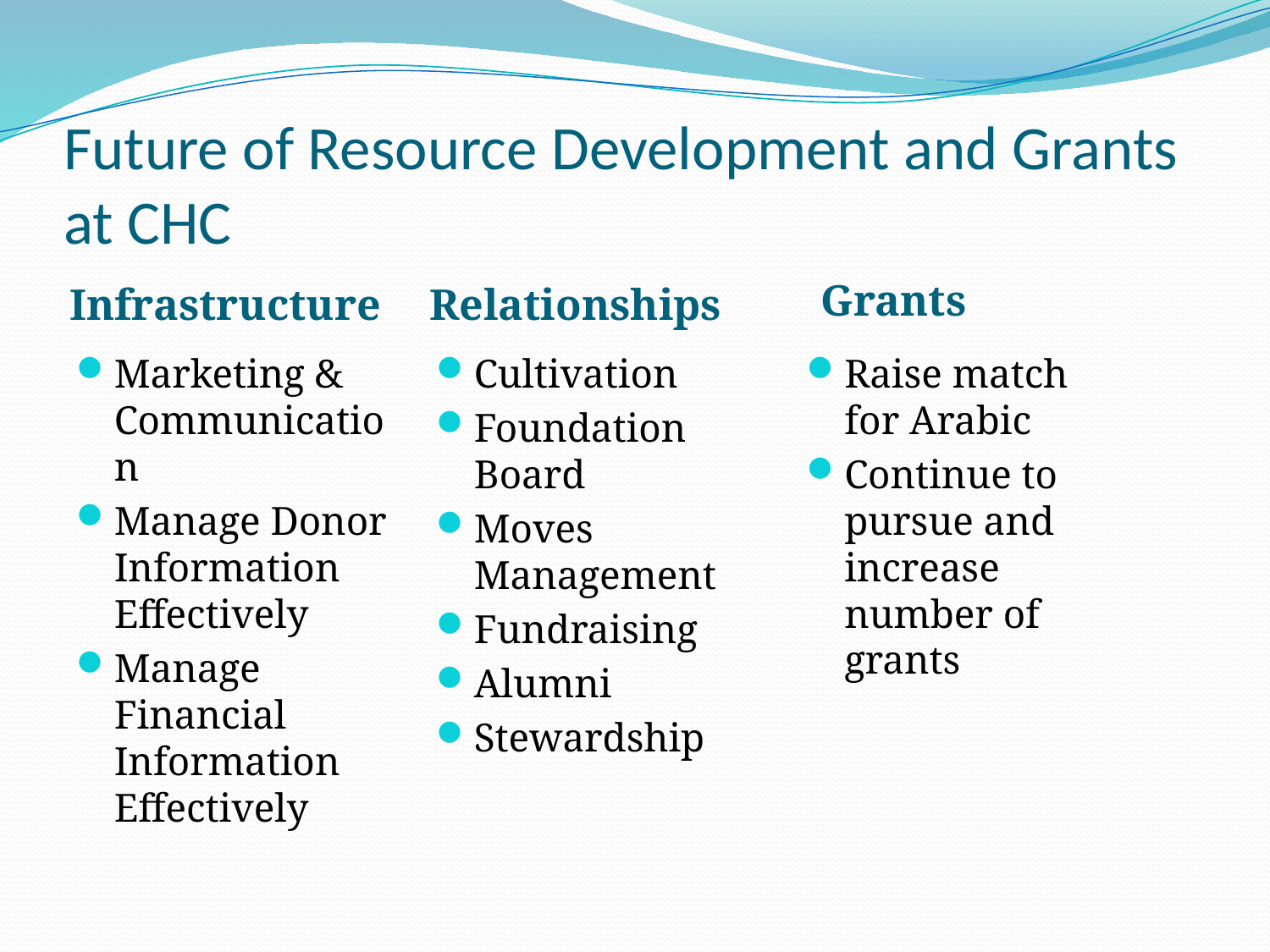

# Future of Resource Development and Grants at CHC
Grants
Infrastructure
Relationships
Marketing & Communication
Manage Donor Information Effectively
Manage Financial Information Effectively
Cultivation
Foundation Board
Moves Management
Fundraising
Alumni
Stewardship
Raise match for Arabic
Continue to pursue and increase number of grants